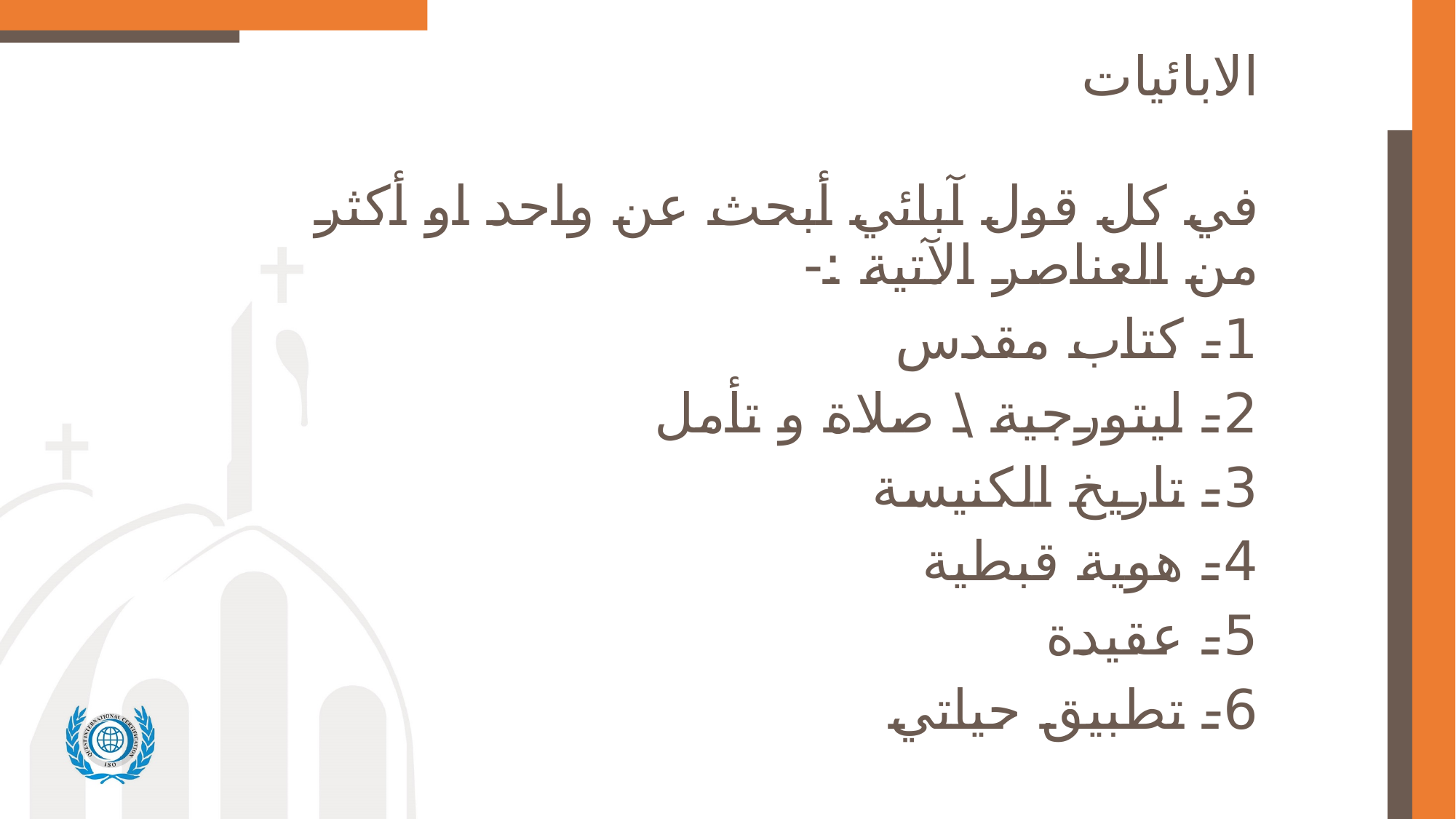

# الابائيات
في كل قول آبائي أبحث عن واحد او أكثر من العناصر الآتية :-
1- كتاب مقدس
2- ليتورجية \ صلاة و تأمل
3- تاريخ الكنيسة
4- هوية قبطية
5- عقيدة
6- تطبيق حياتي